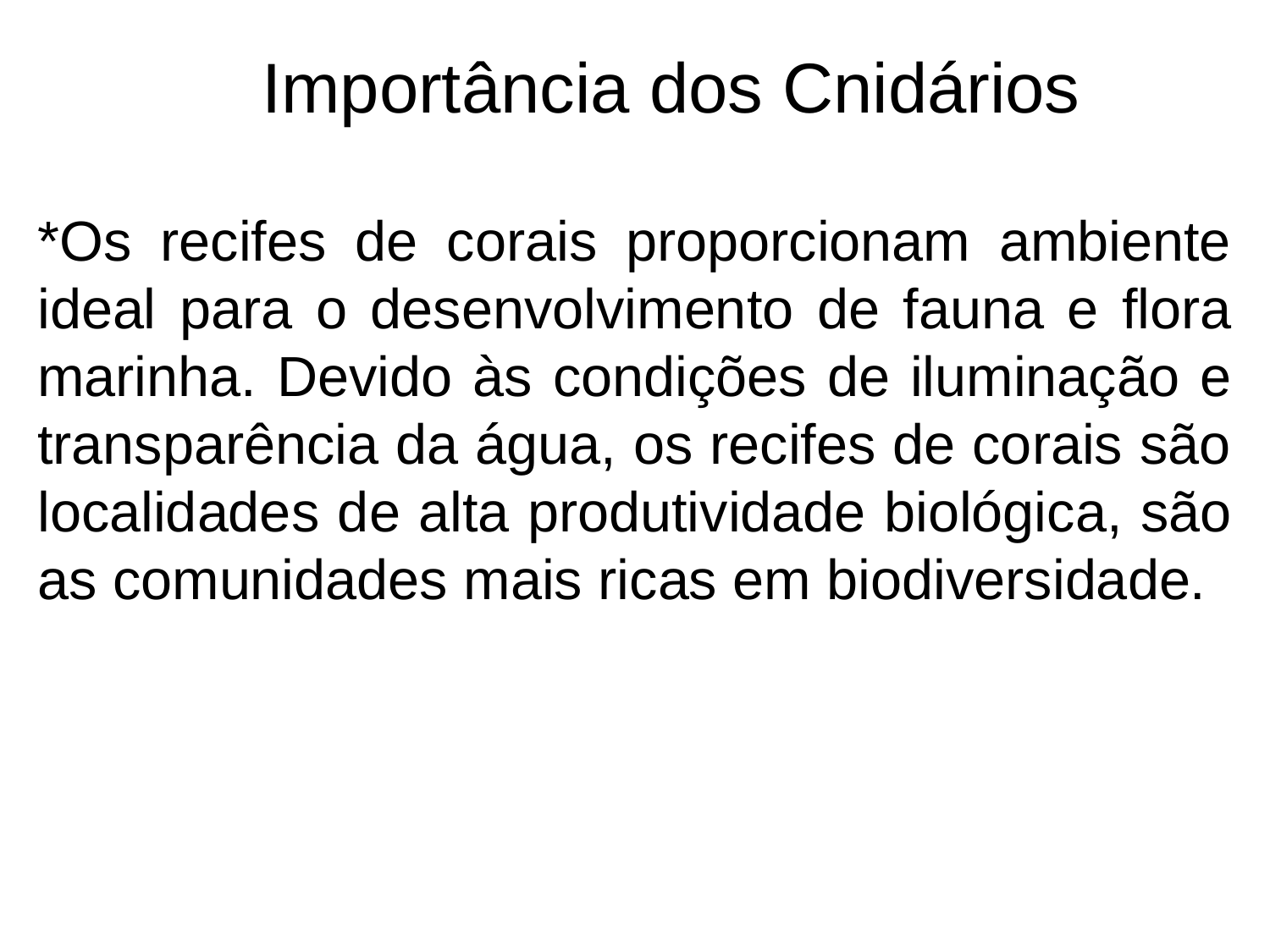

Importância dos Cnidários
*Os recifes de corais proporcionam ambiente ideal para o desenvolvimento de fauna e flora marinha. Devido às condições de iluminação e transparência da água, os recifes de corais são localidades de alta produtividade biológica, são as comunidades mais ricas em biodiversidade.